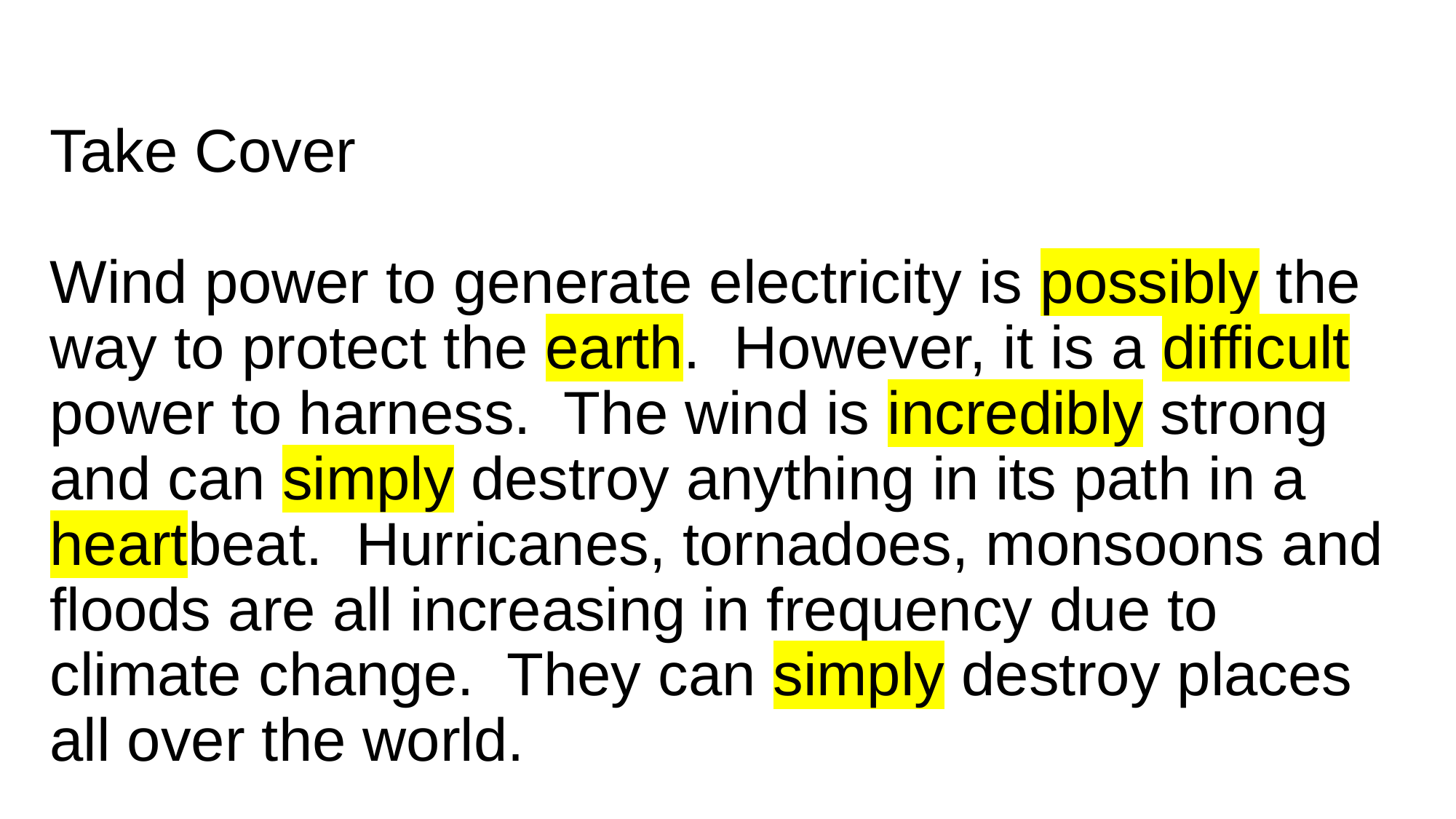

# Take Cover Wind power to generate electricity is possibly the way to protect the earth.  However, it is a difficult power to harness.  The wind is incredibly strong and can simply destroy anything in its path in a heartbeat.  Hurricanes, tornadoes, monsoons and floods are all increasing in frequency due to climate change.  They can simply destroy places all over the world.